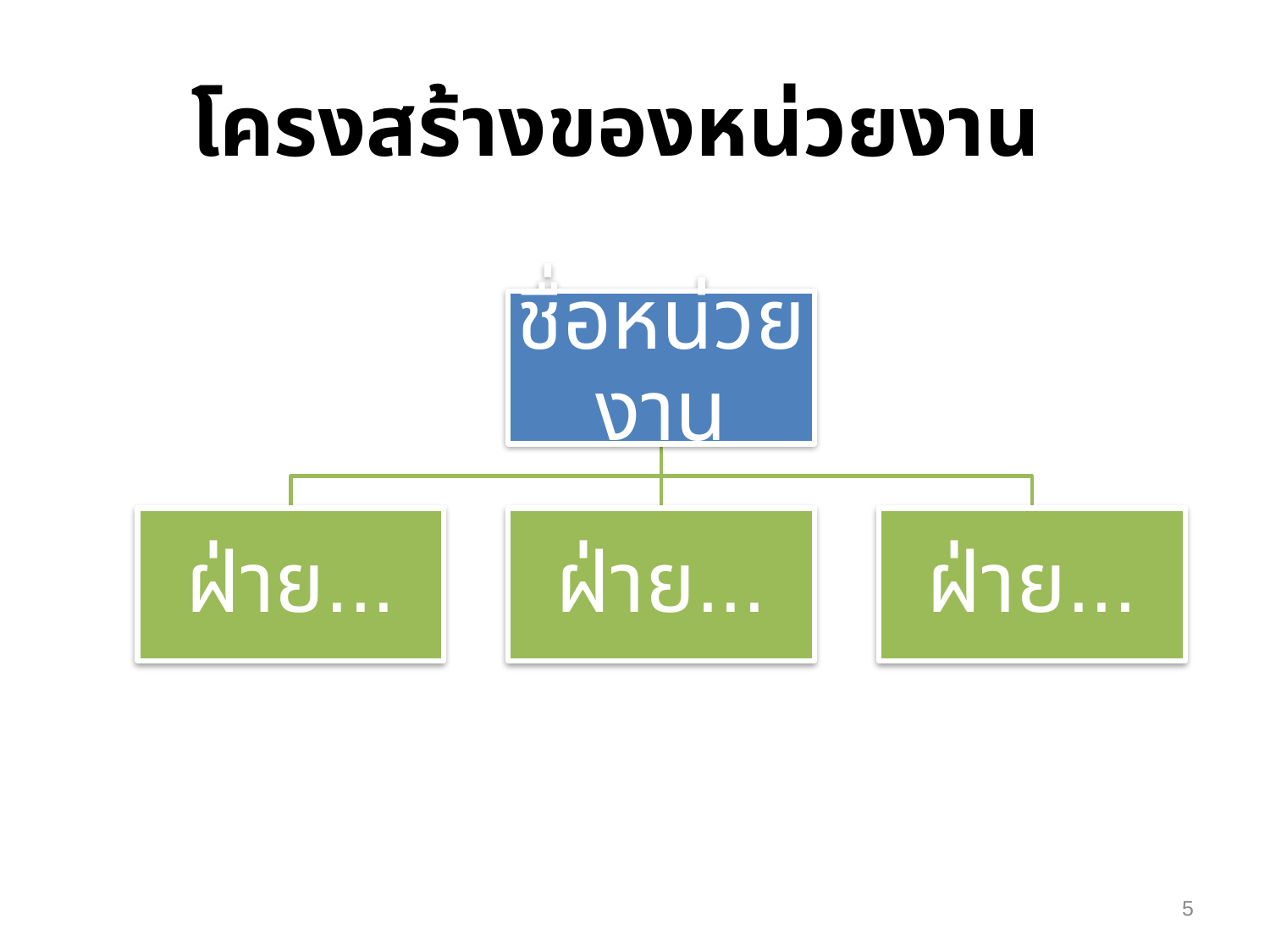

# โครงสร้างของหน่วยงาน
ชื่อหน่วยงาน
ฝ่าย...
ฝ่าย...
ฝ่าย...
5